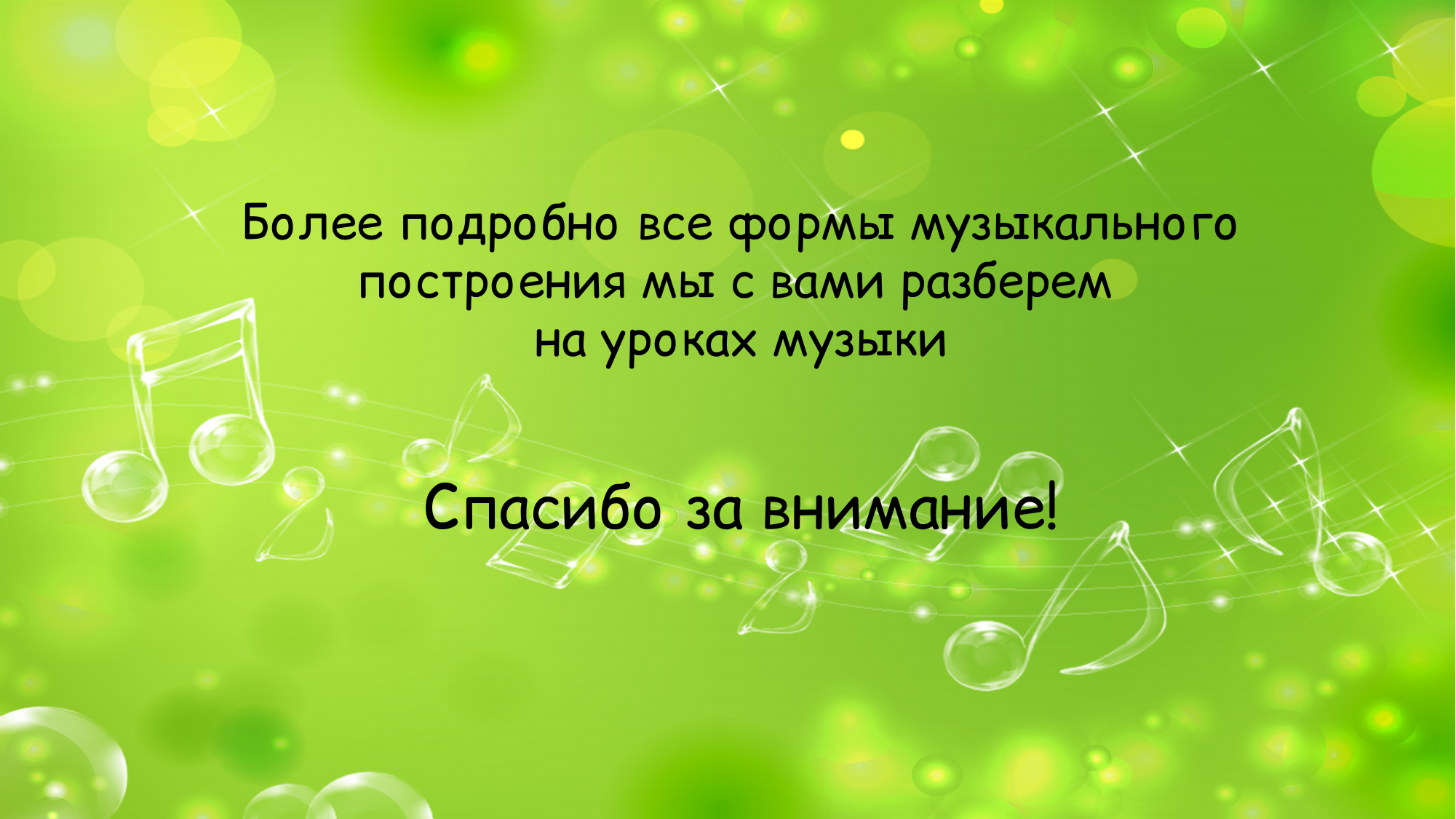

Более подробно все формы музыкального построения мы с вами разберем
на уроках музыки
Спасибо за внимание!